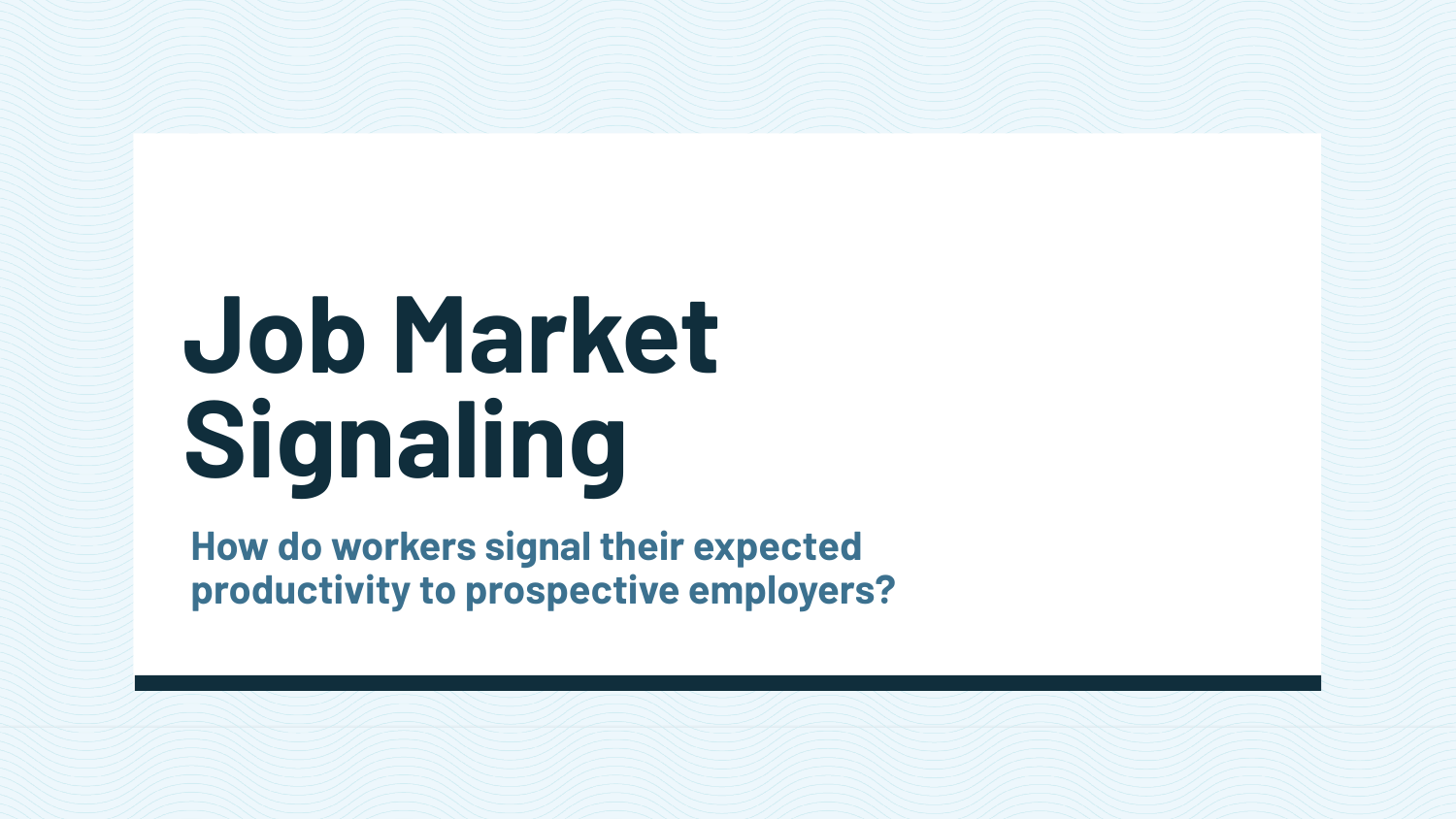

# Job Market Signaling
How do workers signal their expected productivity to prospective employers?